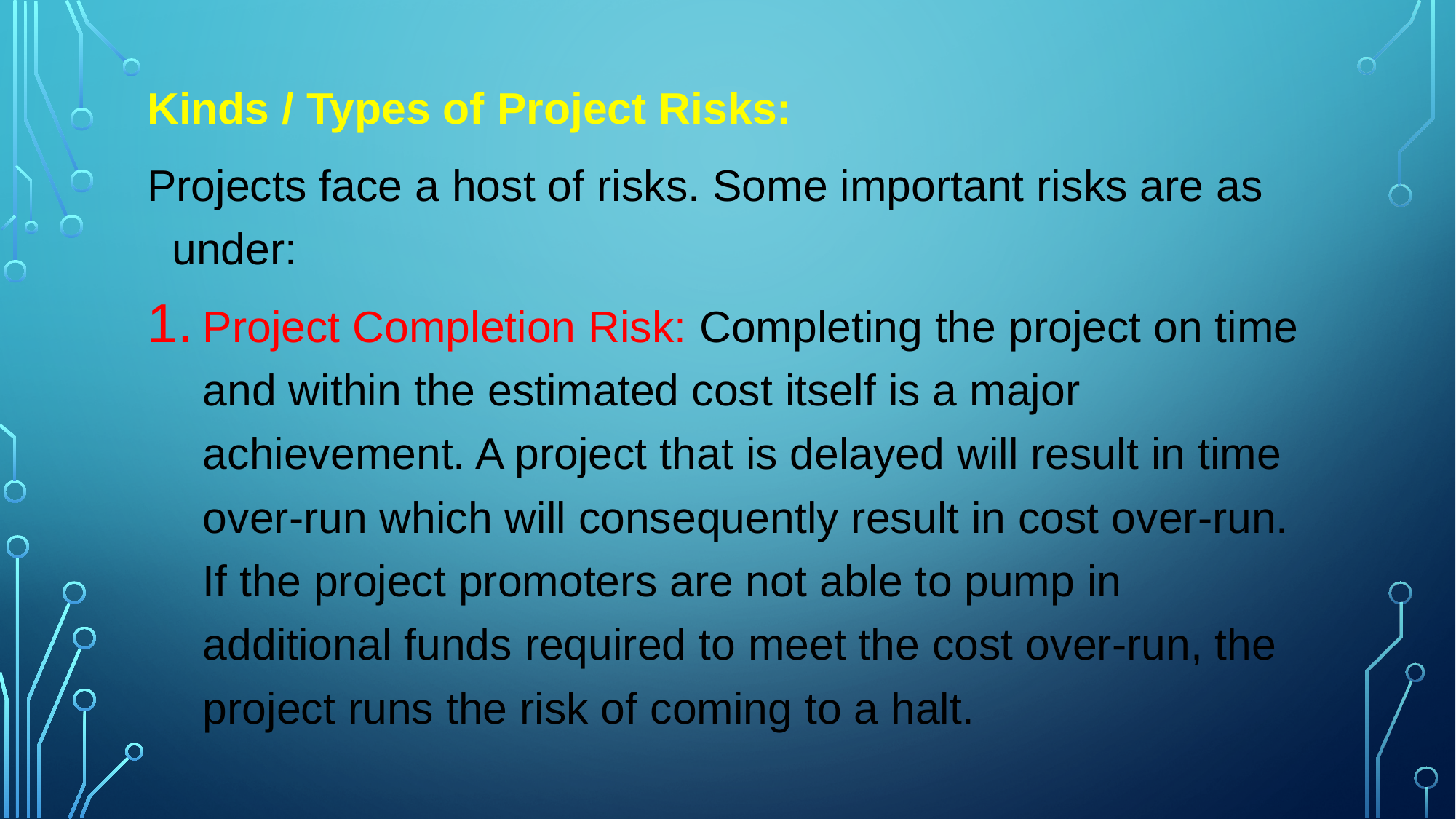

Kinds / Types of Project Risks:
Projects face a host of risks. Some important risks are as under:
Project Completion Risk: Completing the project on time and within the estimated cost itself is a major achievement. A project that is delayed will result in time over-run which will consequently result in cost over-run. If the project promoters are not able to pump in additional funds required to meet the cost over-run, the project runs the risk of coming to a halt.